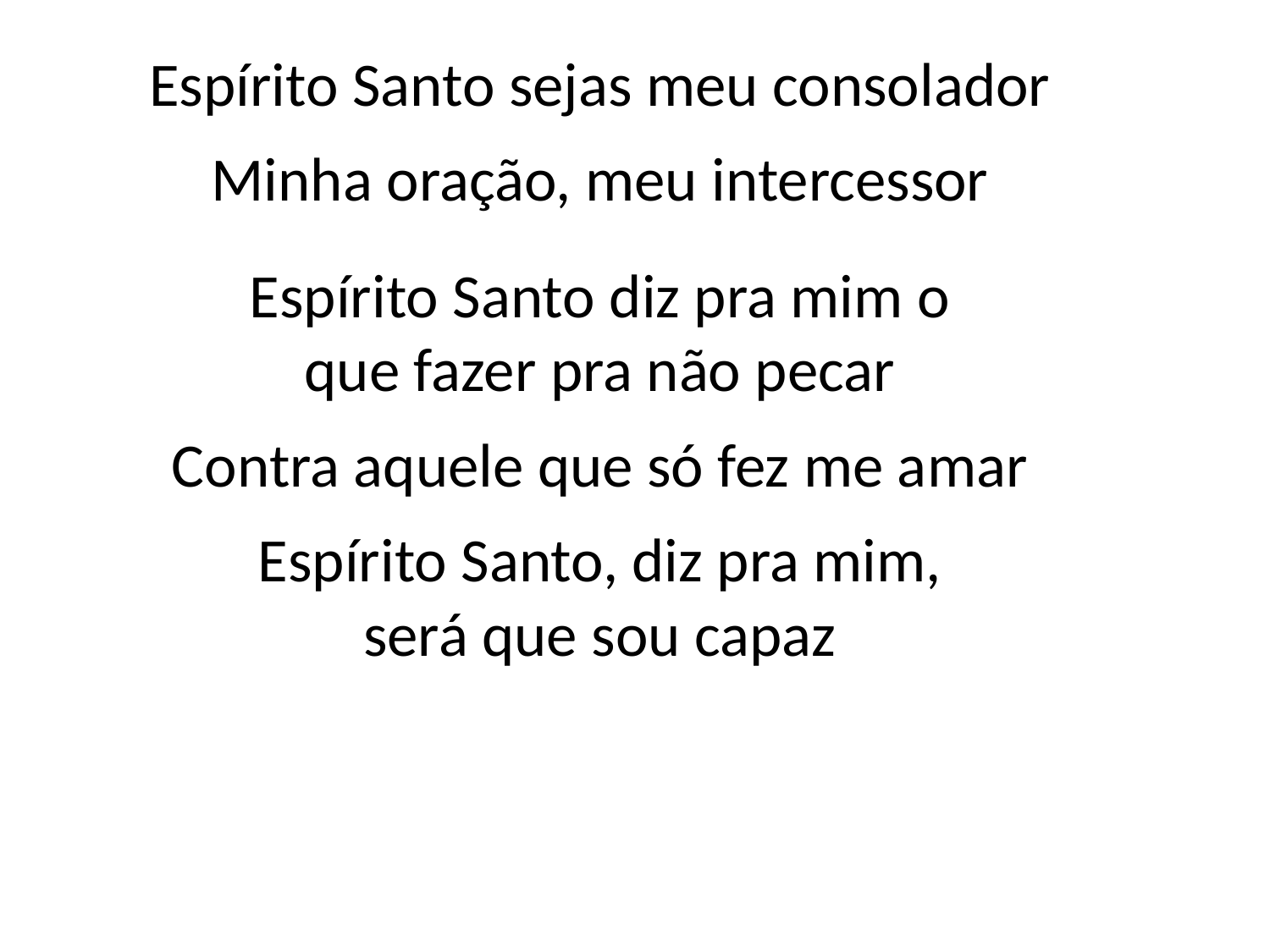

Espírito Santo sejas meu consolador

Minha oração, meu intercessor

Espírito Santo diz pra mim o
que fazer pra não pecar

Contra aquele que só fez me amar

Espírito Santo, diz pra mim,
será que sou capaz

#